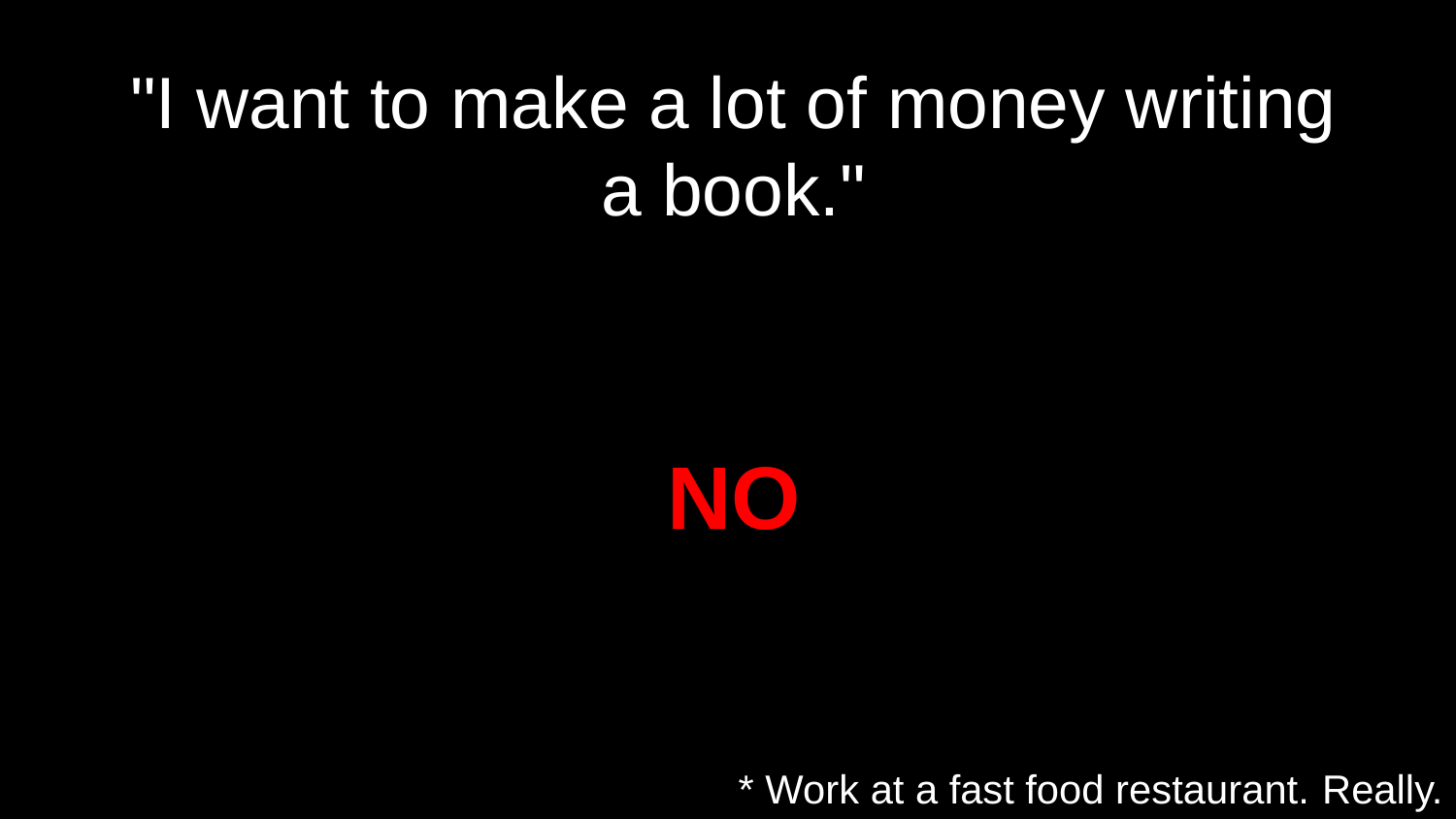

"I want to make a lot of money writing a book."
# NO
* Work at a fast food restaurant.
Really.